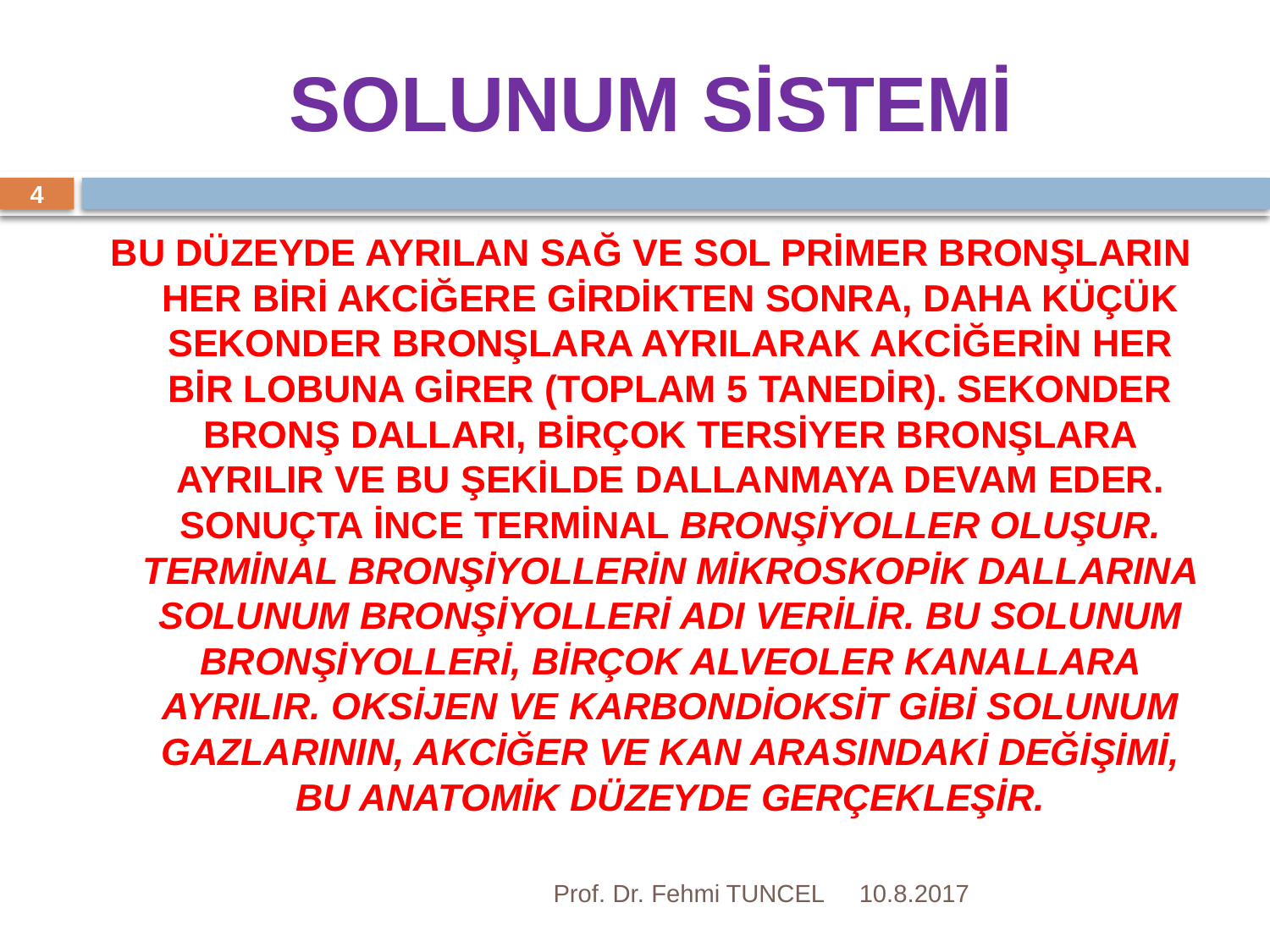

# SOLUNUM SİSTEMİ
4
BU DÜZEYDE AYRILAN SAĞ VE SOL PRİMER BRONŞLARIN HER BİRİ AKCİĞERE GİRDİKTEN SONRA, DAHA KÜÇÜK SEKONDER BRONŞLARA AYRILARAK AKCİĞERİN HER BİR LOBUNA GİRER (TOPLAM 5 TANEDİR). SEKONDER BRONŞ DALLARI, BİRÇOK TERSİYER BRONŞLARA AYRILIR VE BU ŞEKİLDE DALLANMAYA DEVAM EDER. SONUÇTA İNCE TERMİNAL BRONŞİYOLLER OLUŞUR. TERMİNAL BRONŞİYOLLERİN MİKROSKOPİK DALLARINA SOLUNUM BRONŞİYOLLERİ ADI VERİLİR. BU SOLUNUM BRONŞİYOLLERİ, BİRÇOK ALVEOLER KANALLARA AYRILIR. OKSİJEN VE KARBONDİOKSİT GİBİ SOLUNUM GAZLARININ, AKCİĞER VE KAN ARASINDAKİ DEĞİŞİMİ, BU ANATOMİK DÜZEYDE GERÇEKLEŞİR.
Prof. Dr. Fehmi TUNCEL
10.8.2017